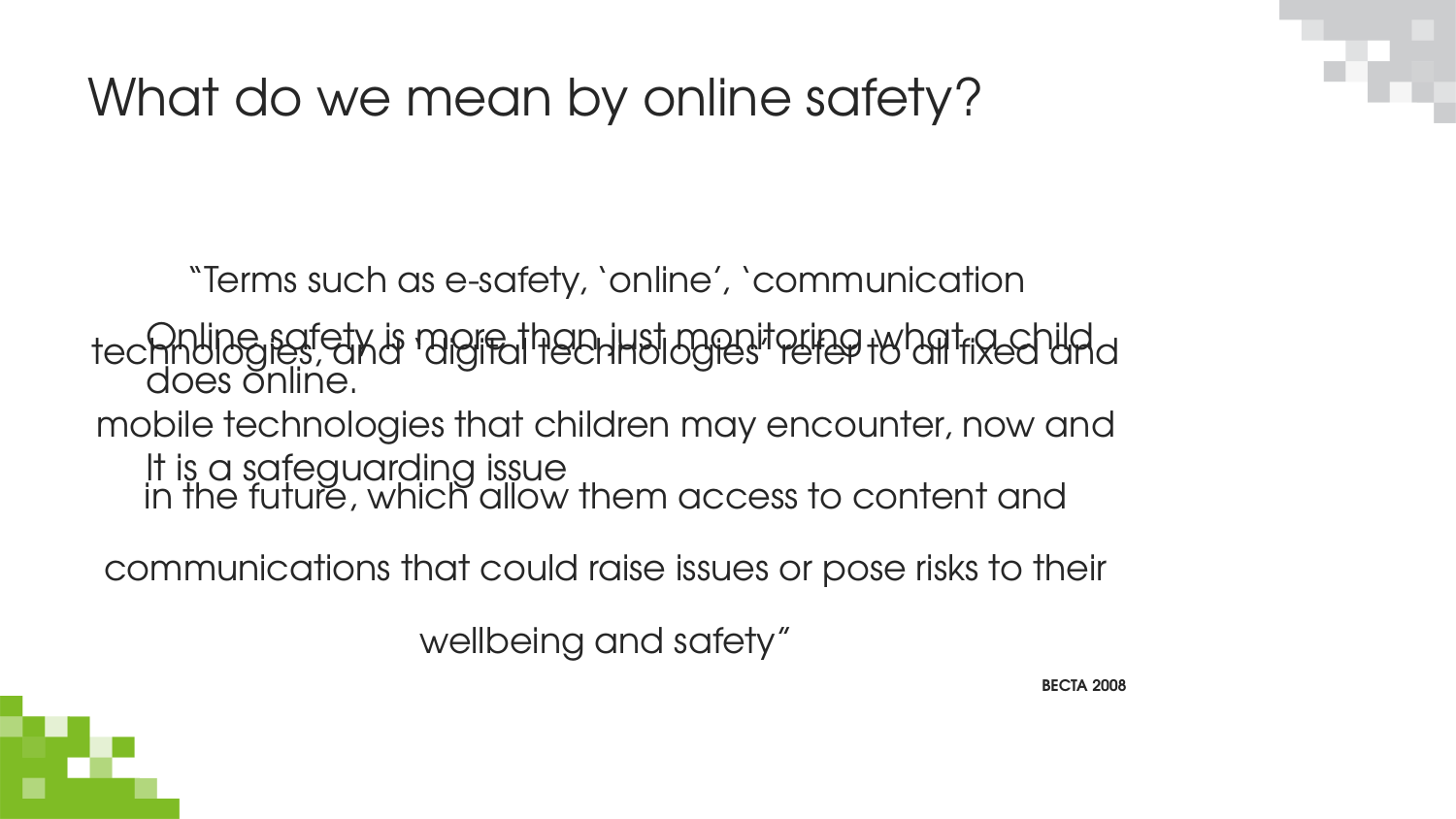

# What do we mean by online safety?
“Terms such as e-safety, ‘online’, ‘communication technologies, and ‘digital technologies’ refer to all fixed and mobile technologies that children may encounter, now and in the future, which allow them access to content and communications that could raise issues or pose risks to their wellbeing and safety”
BECTA 2008

Online safety is more than just monitoring what a child does online.

It is a safeguarding issue